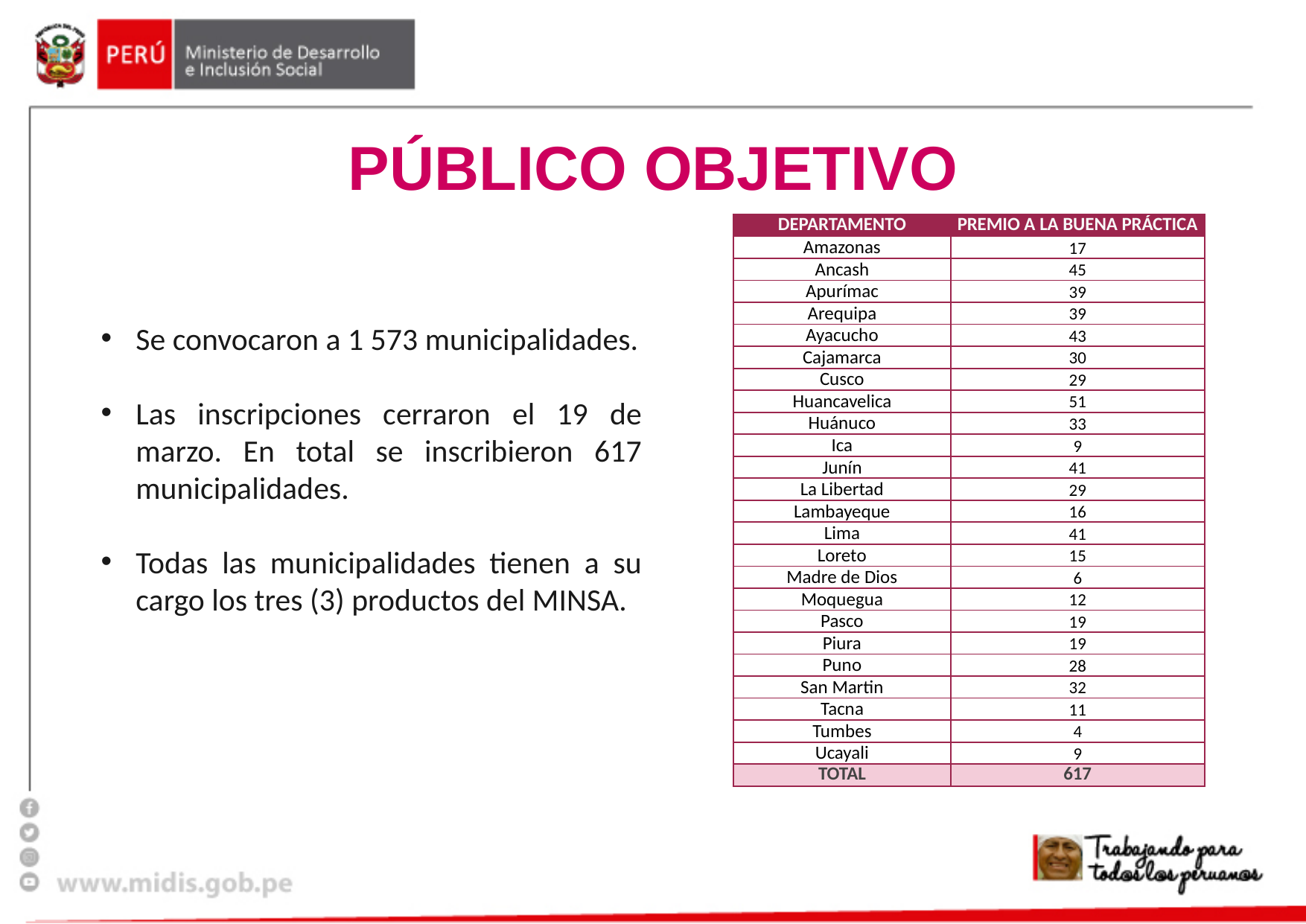

# Público Objetivo
| DEPARTAMENTO | PREMIO A LA BUENA PRÁCTICA |
| --- | --- |
| Amazonas | 17 |
| Ancash | 45 |
| Apurímac | 39 |
| Arequipa | 39 |
| Ayacucho | 43 |
| Cajamarca | 30 |
| Cusco | 29 |
| Huancavelica | 51 |
| Huánuco | 33 |
| Ica | 9 |
| Junín | 41 |
| La Libertad | 29 |
| Lambayeque | 16 |
| Lima | 41 |
| Loreto | 15 |
| Madre de Dios | 6 |
| Moquegua | 12 |
| Pasco | 19 |
| Piura | 19 |
| Puno | 28 |
| San Martin | 32 |
| Tacna | 11 |
| Tumbes | 4 |
| Ucayali | 9 |
| TOTAL | 617 |
Se convocaron a 1 573 municipalidades.

Las inscripciones cerraron el 19 de marzo. En total se inscribieron 617 municipalidades.

Todas las municipalidades tienen a su cargo los tres (3) productos del MINSA.